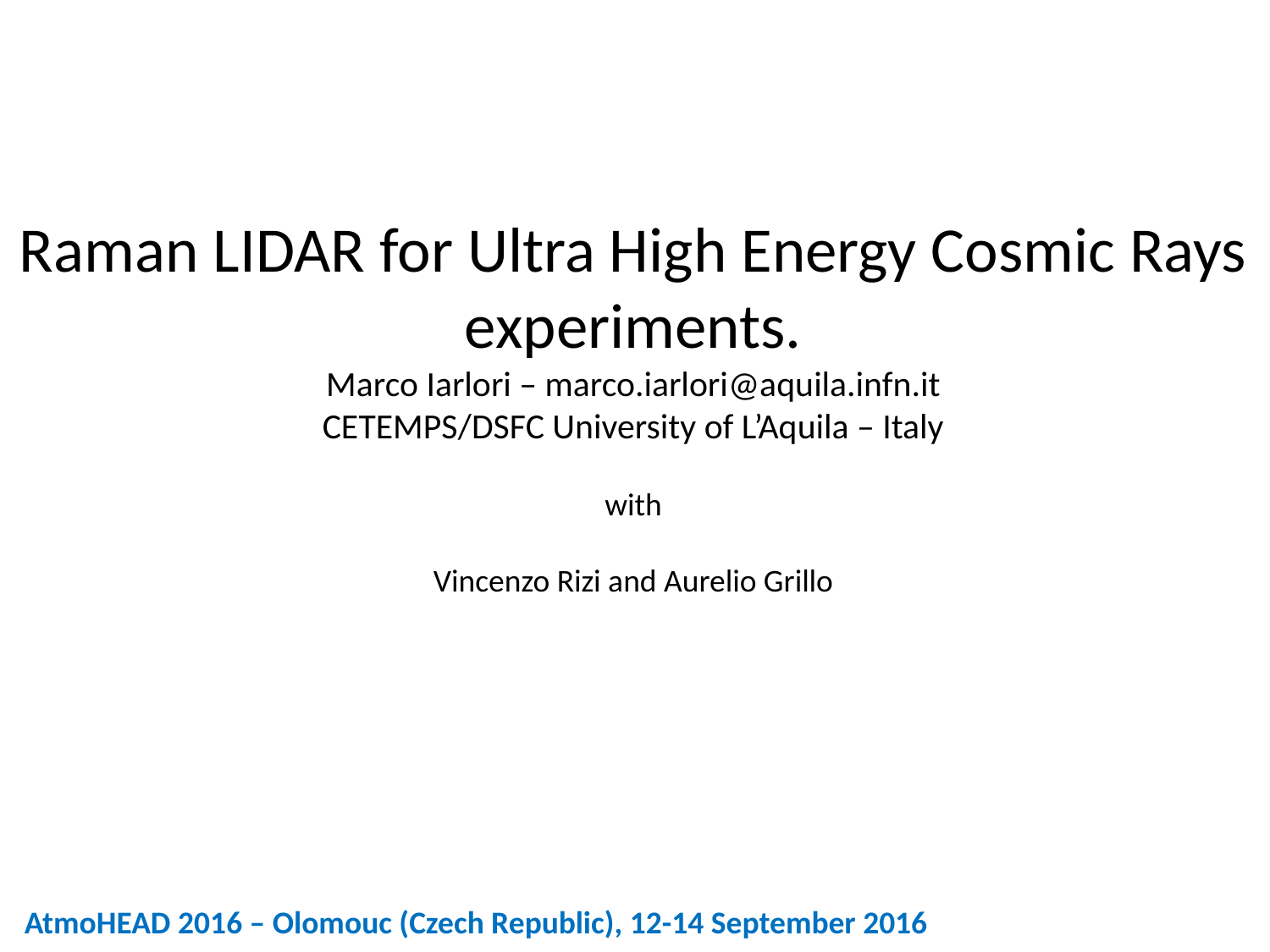

Raman LIDAR for Ultra High Energy Cosmic Rays experiments.
Marco Iarlori – marco.iarlori@aquila.infn.it
CETEMPS/DSFC University of L’Aquila – Italy

with

Vincenzo Rizi and Aurelio Grillo

AtmoHEAD 2016 – Olomouc (Czech Republic), 12-14 September 2016